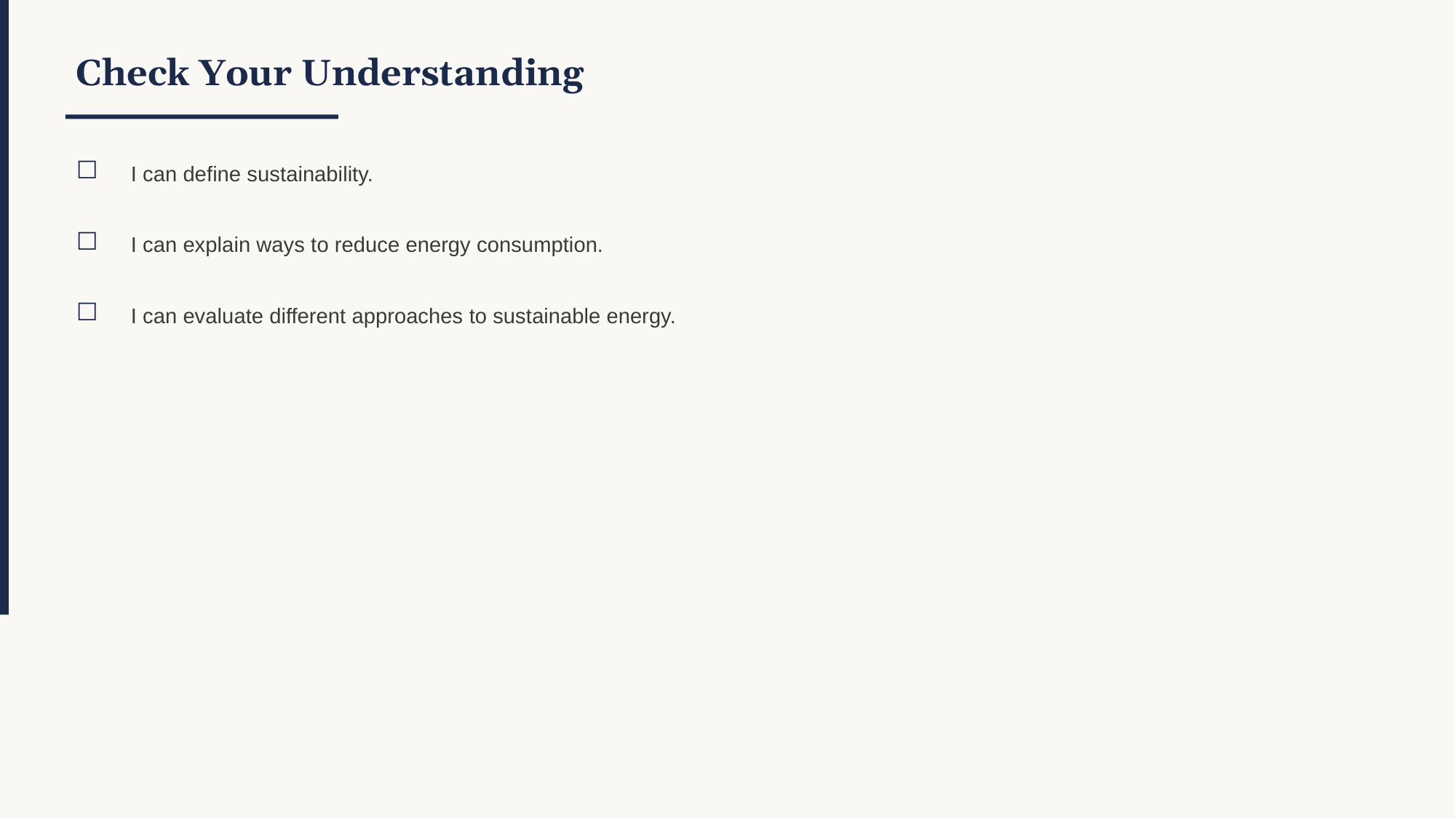

Check Your Understanding

☐
I can define sustainability.
☐
I can explain ways to reduce energy consumption.
☐
I can evaluate different approaches to sustainable energy.